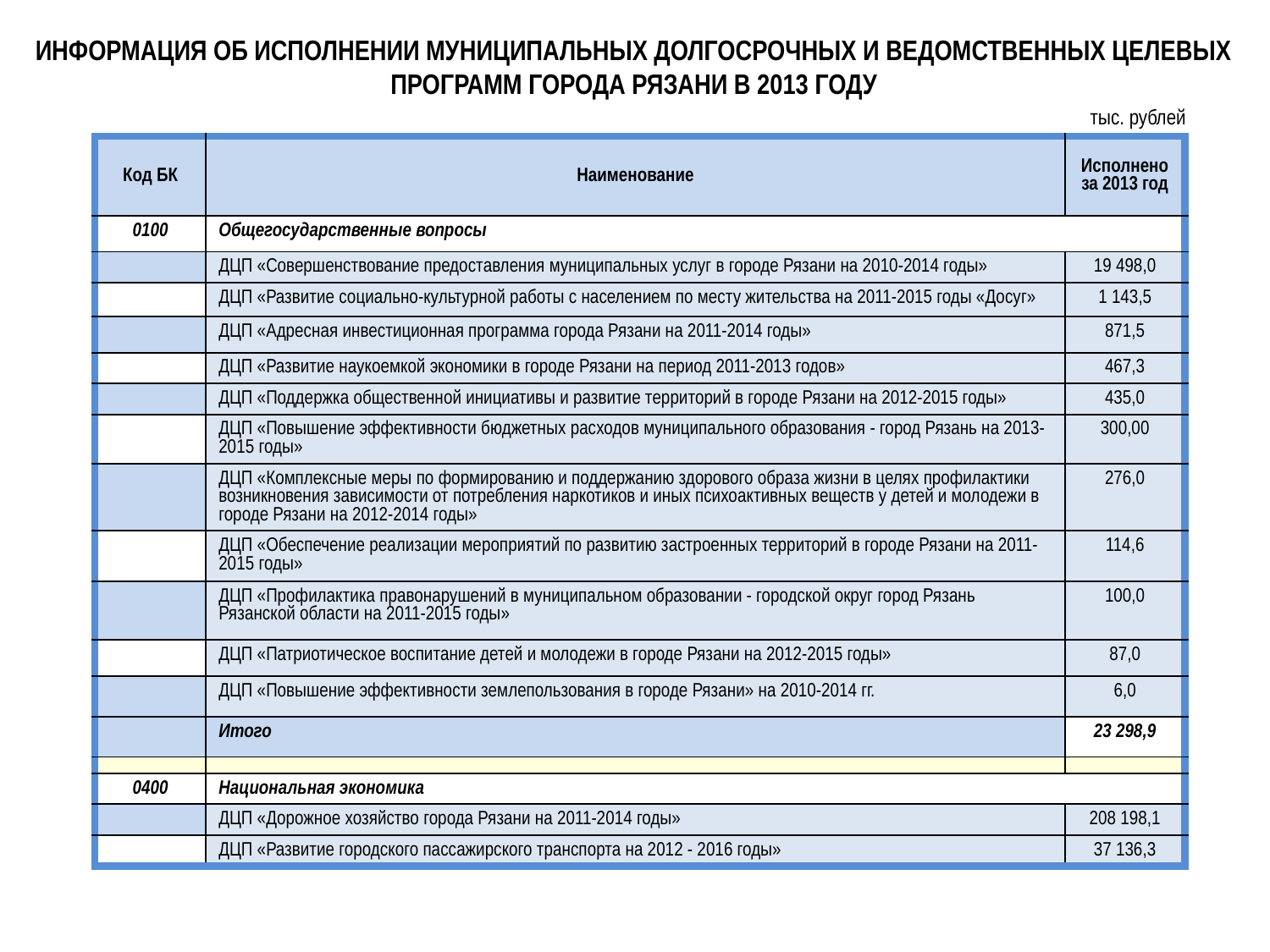

# ИНФОРМАЦИЯ ОБ ИСПОЛНЕНИИ МУНИЦИПАЛЬНЫХ ДОЛГОСРОЧНЫХ И ВЕДОМСТВЕННЫХ ЦЕЛЕВЫХ ПРОГРАММ ГОРОДА РЯЗАНИ в 2013 году
тыс. рублей
| Код БК | Наименование | Исполнено за 2013 год |
| --- | --- | --- |
| 0100 | Общегосударственные вопросы |  |
|  | ДЦП «Совершенствование предоставления муниципальных услуг в городе Рязани на 2010-2014 годы» | 19 498,0 |
|  | ДЦП «Развитие социально-культурной работы с населением по месту жительства на 2011-2015 годы «Досуг» | 1 143,5 |
|  | ДЦП «Адресная инвестиционная программа города Рязани на 2011-2014 годы» | 871,5 |
|  | ДЦП «Развитие наукоемкой экономики в городе Рязани на период 2011-2013 годов» | 467,3 |
|  | ДЦП «Поддержка общественной инициативы и развитие территорий в городе Рязани на 2012-2015 годы» | 435,0 |
|  | ДЦП «Повышение эффективности бюджетных расходов муниципального образования - город Рязань на 2013-2015 годы» | 300,00 |
|  | ДЦП «Комплексные меры по формированию и поддержанию здорового образа жизни в целях профилактики возникновения зависимости от потребления наркотиков и иных психоактивных веществ у детей и молодежи в городе Рязани на 2012-2014 годы» | 276,0 |
|  | ДЦП «Обеспечение реализации мероприятий по развитию застроенных территорий в городе Рязани на 2011-2015 годы» | 114,6 |
|  | ДЦП «Профилактика правонарушений в муниципальном образовании - городской округ город Рязань Рязанской области на 2011-2015 годы» | 100,0 |
|  | ДЦП «Патриотическое воспитание детей и молодежи в городе Рязани на 2012-2015 годы» | 87,0 |
|  | ДЦП «Повышение эффективности землепользования в городе Рязани» на 2010-2014 гг. | 6,0 |
|  | Итого | 23 298,9 |
|  |  |  |
| 0400 | Национальная экономика |  |
|  | ДЦП «Дорожное хозяйство города Рязани на 2011-2014 годы» | 208 198,1 |
|  | ДЦП «Развитие городского пассажирского транспорта на 2012 - 2016 годы» | 37 136,3 |